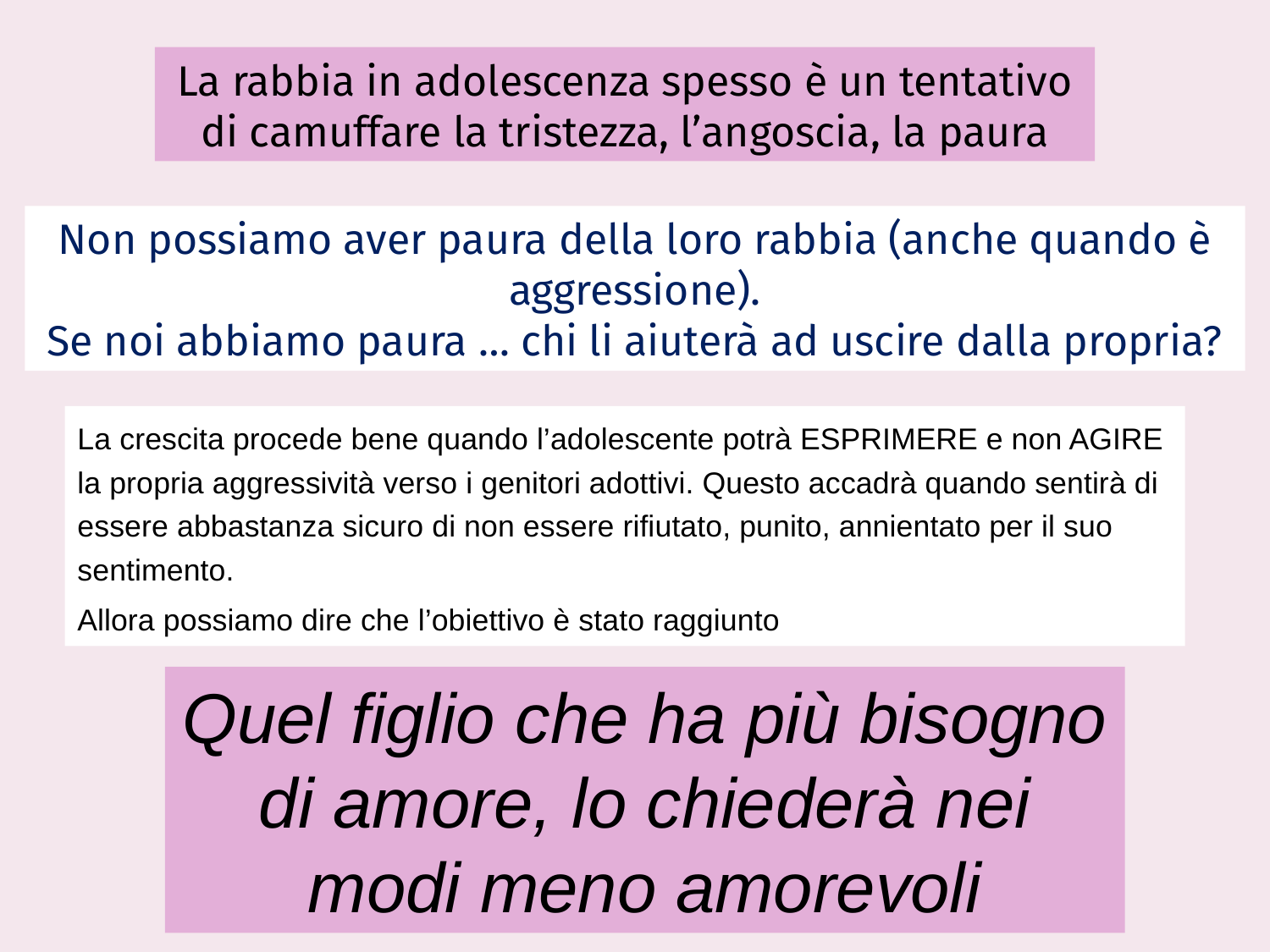

La rabbia in adolescenza spesso è un tentativo di camuffare la tristezza, l’angoscia, la paura
Non possiamo aver paura della loro rabbia (anche quando è aggressione).
Se noi abbiamo paura … chi li aiuterà ad uscire dalla propria?
La crescita procede bene quando l’adolescente potrà ESPRIMERE e non AGIRE la propria aggressività verso i genitori adottivi. Questo accadrà quando sentirà di essere abbastanza sicuro di non essere rifiutato, punito, annientato per il suo sentimento.
Allora possiamo dire che l’obiettivo è stato raggiunto
Quel figlio che ha più bisogno di amore, lo chiederà nei modi meno amorevoli